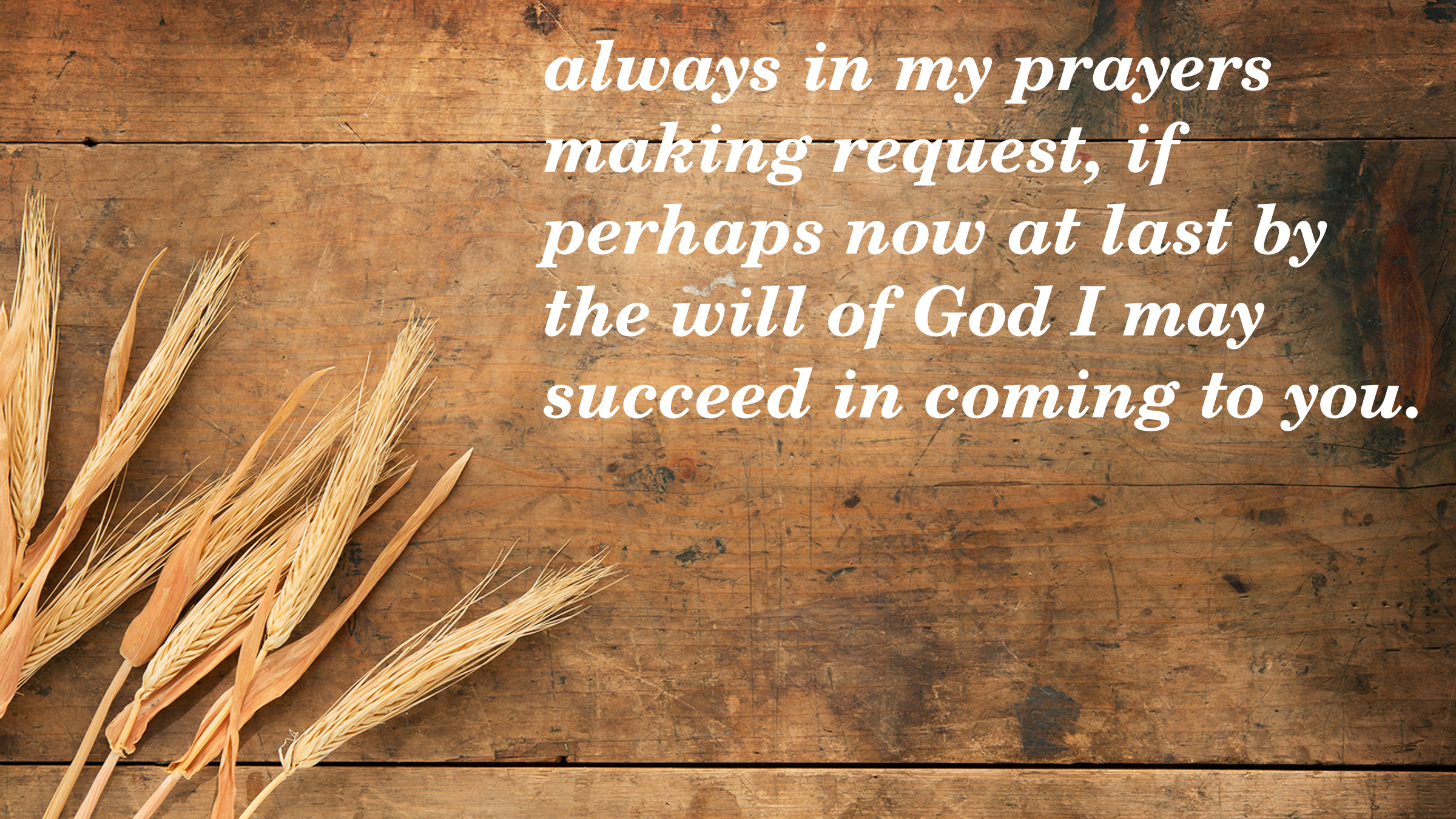

always in my prayers making request, if perhaps now at last by the will of God I may succeed in coming to you.